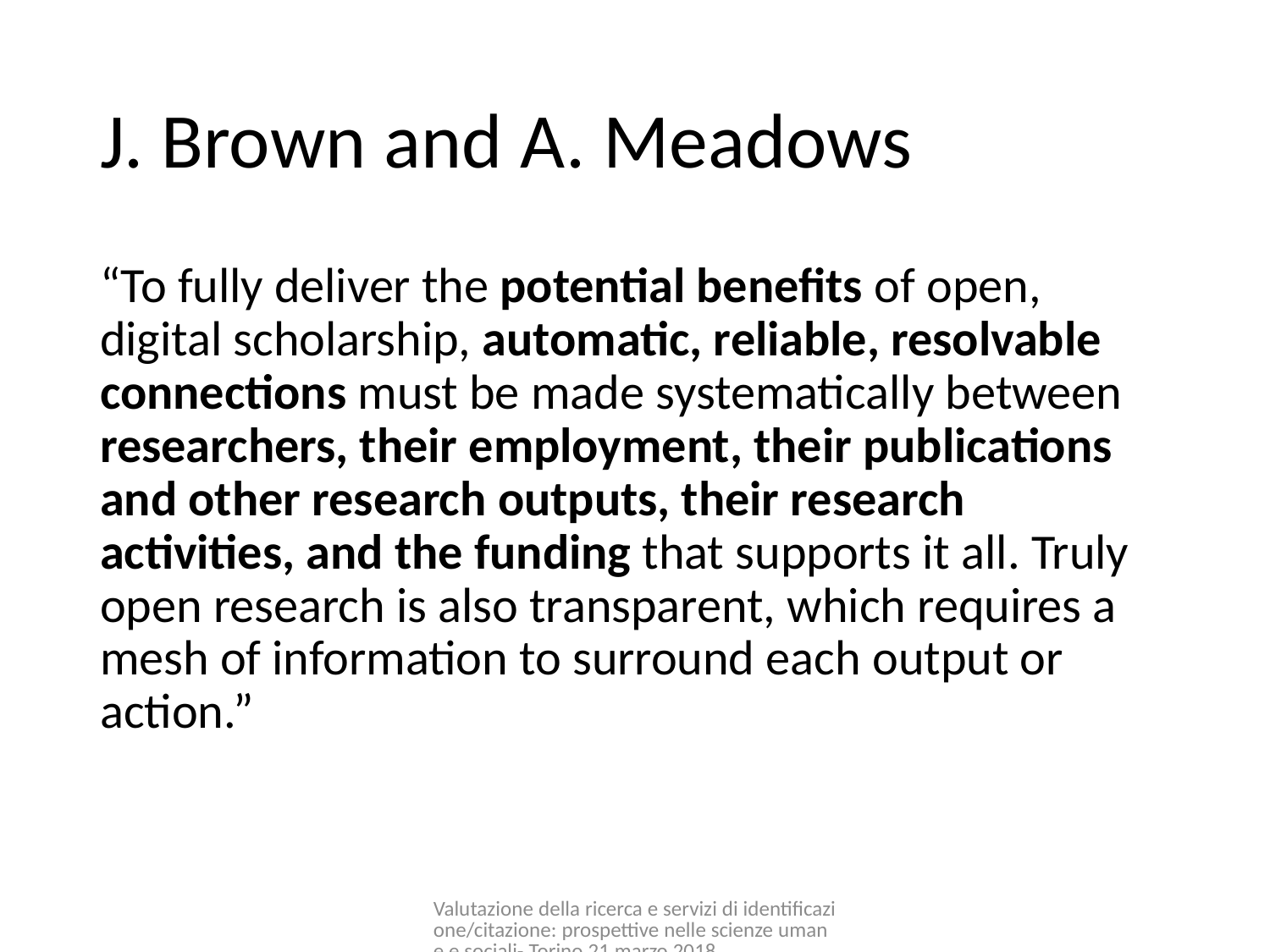

# J. Brown and A. Meadows
“To fully deliver the potential benefits of open, digital scholarship, automatic, reliable, resolvable connections must be made systematically between researchers, their employment, their publications and other research outputs, their research activities, and the funding that supports it all. Truly open research is also transparent, which requires a mesh of information to surround each output or action.”
Valutazione della ricerca e servizi di identificazione/citazione: prospettive nelle scienze umane e sociali- Torino 21 marzo 2018